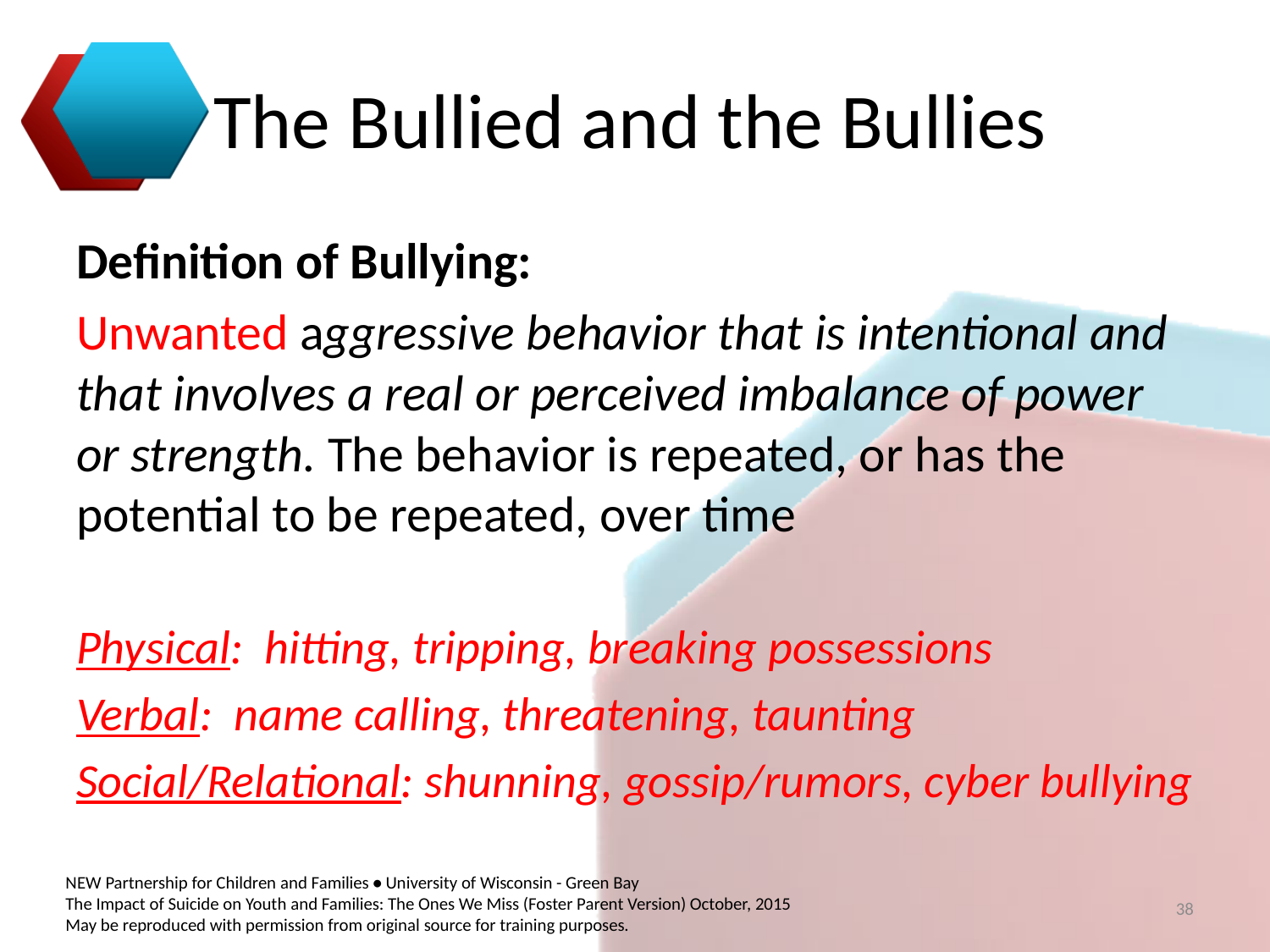

# The Bullied and the Bullies
Definition of Bullying:
Unwanted aggressive behavior that is intentional and that involves a real or perceived imbalance of power or strength. The behavior is repeated, or has the potential to be repeated, over time

Physical:  hitting, tripping, breaking possessions
Verbal:  name calling, threatening, taunting
Social/Relational: shunning, gossip/rumors, cyber bullying
38